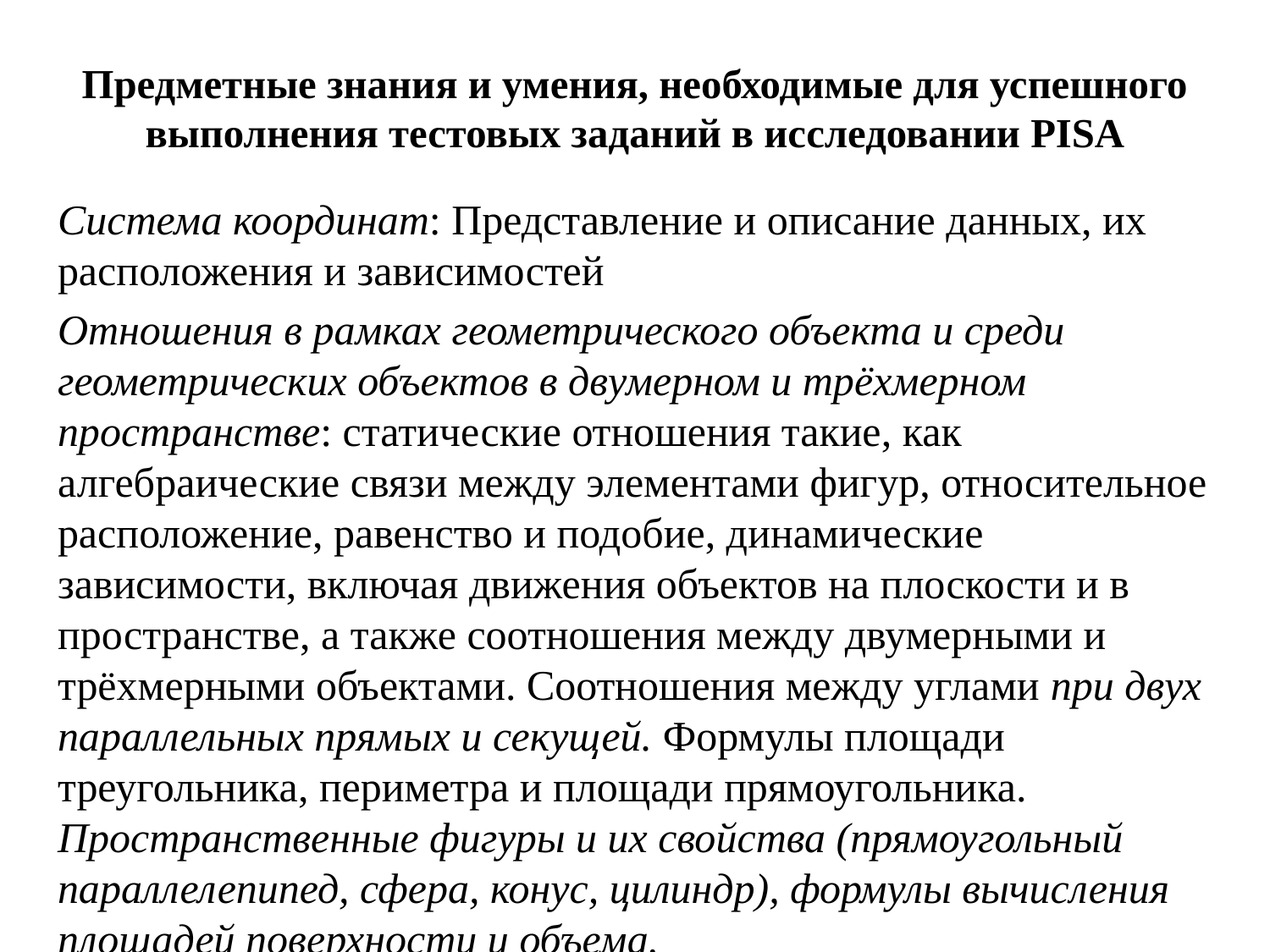

# Предметные знания и умения, необходимые для успешного выполнения тестовых заданий в исследовании PISA
Система координат: Представление и описание данных, их расположения и зависимостей
Отношения в рамках геометрического объекта и среди геометрических объектов в двумерном и трёхмерном пространстве: статические отношения такие, как алгебраические связи между элементами фигур, относительное расположение, равенство и подобие, динамические зависимости, включая движения объектов на плоскости и в пространстве, а также соотношения между двумерными и трёхмерными объектами. Соотношения между углами при двух параллельных прямых и секущей. Формулы площади треугольника, периметра и площади прямоугольника. Пространственные фигуры и их свойства (прямоугольный параллелепипед, сфера, конус, цилиндр), формулы вычисления площадей поверхности и объема.